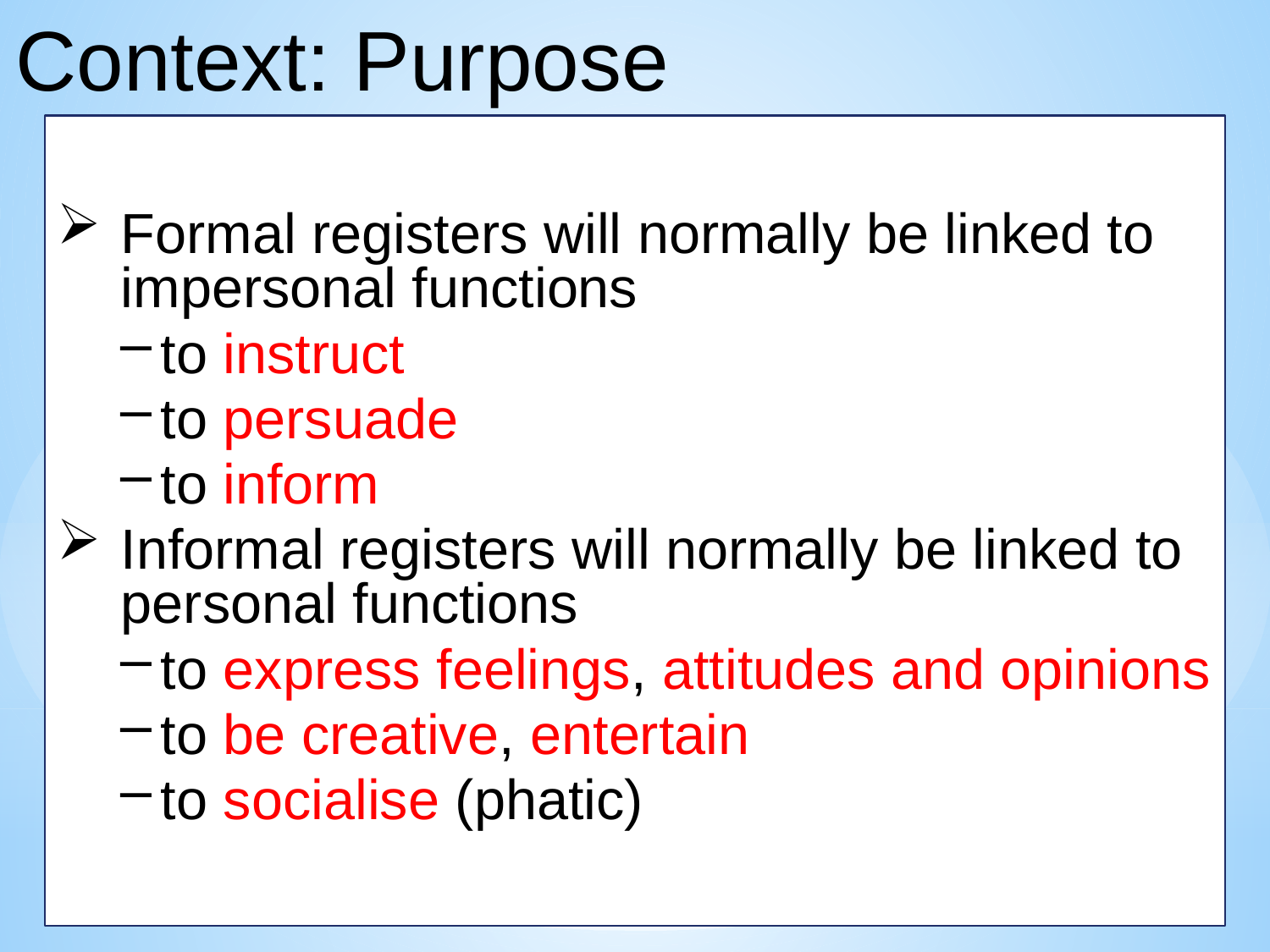

Context: Purpose
Formal registers will normally be linked to impersonal functions
to instruct
to persuade
to inform
Informal registers will normally be linked to personal functions
to express feelings, attitudes and opinions
to be creative, entertain
to socialise (phatic)